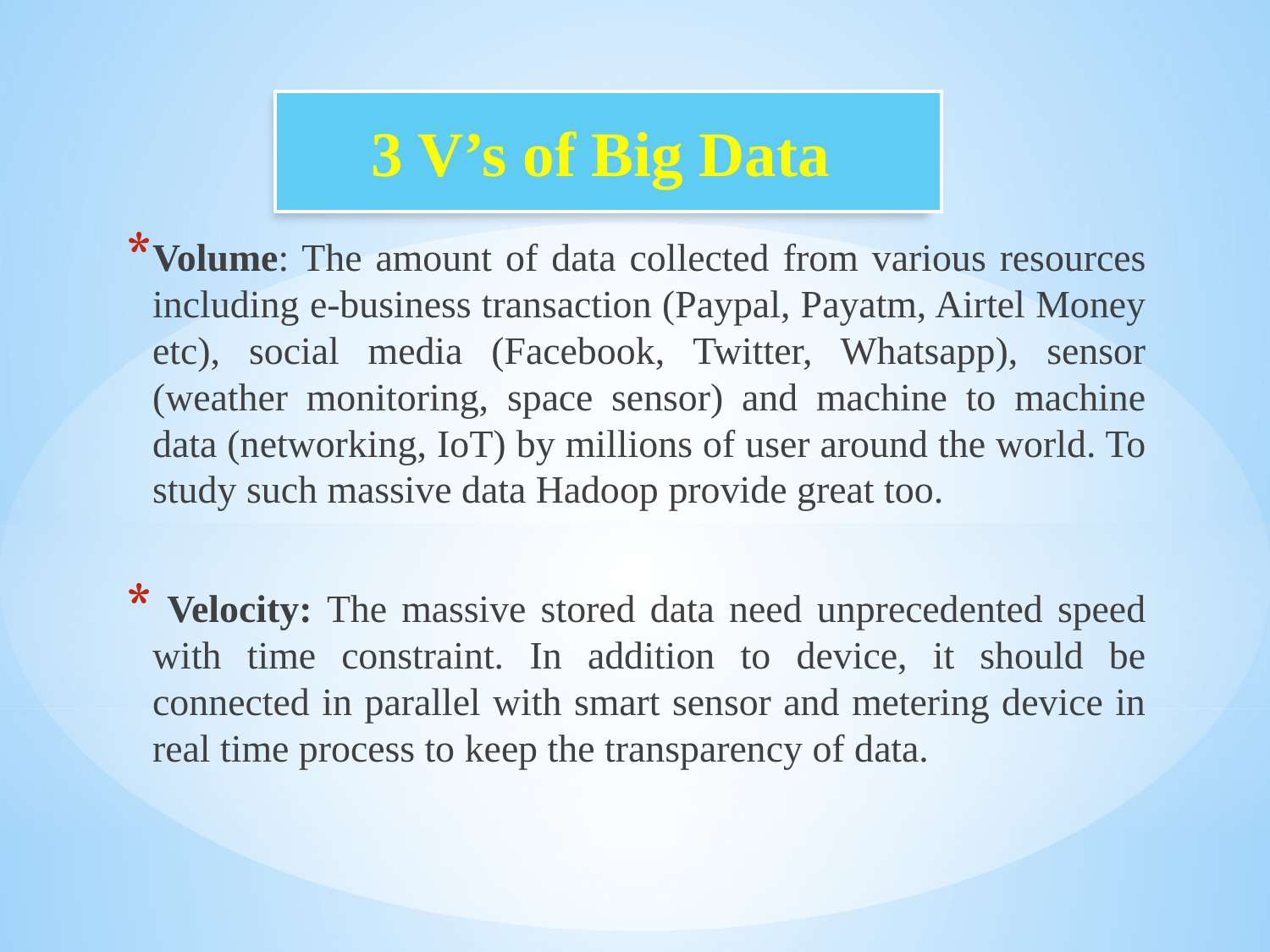

3 V’s of Big Data
Volume: The amount of data collected from various resources including e-business transaction (Paypal, Payatm, Airtel Money etc), social media (Facebook, Twitter, Whatsapp), sensor (weather monitoring, space sensor) and machine to machine data (networking, IoT) by millions of user around the world. To study such massive data Hadoop provide great too.

 Velocity: The massive stored data need unprecedented speed with time constraint. In addition to device, it should be connected in parallel with smart sensor and metering device in real time process to keep the transparency of data.